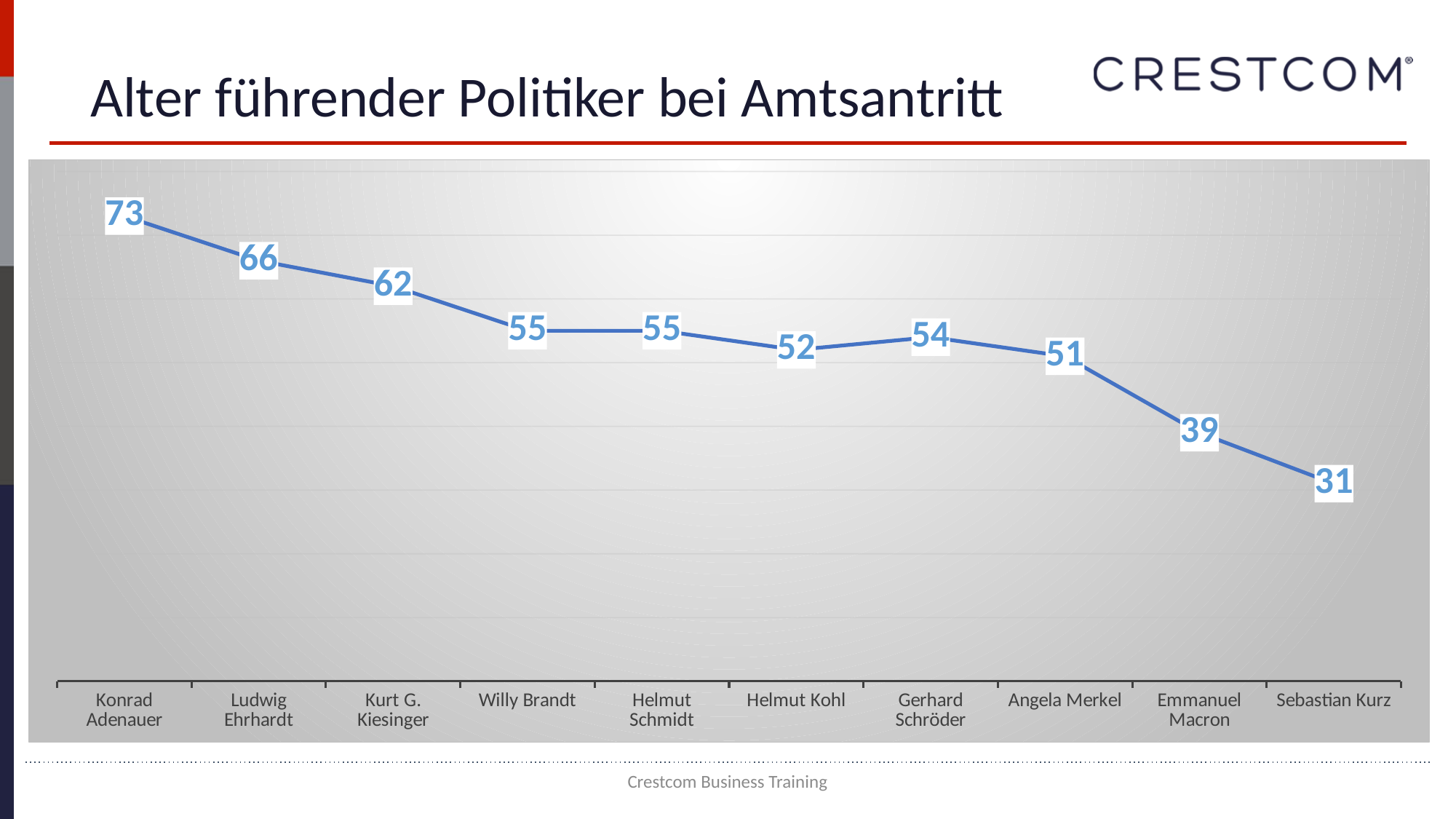

Crestcom Business Training

Alter führender Politiker bei Amtsantritt

### Chart

| Category | Kanzler und Staatschefs |
|---|---|
| Konrad Adenauer | 73.0 |
| Ludwig Ehrhardt | 66.0 |
| Kurt G. Kiesinger | 62.0 |
| Willy Brandt | 55.0 |
| Helmut Schmidt | 55.0 |
| Helmut Kohl | 52.0 |
| Gerhard Schröder | 54.0 |
| Angela Merkel | 51.0 |
| Emmanuel Macron | 39.0 |
| Sebastian Kurz | 31.0 |
31. Januar 2020
1